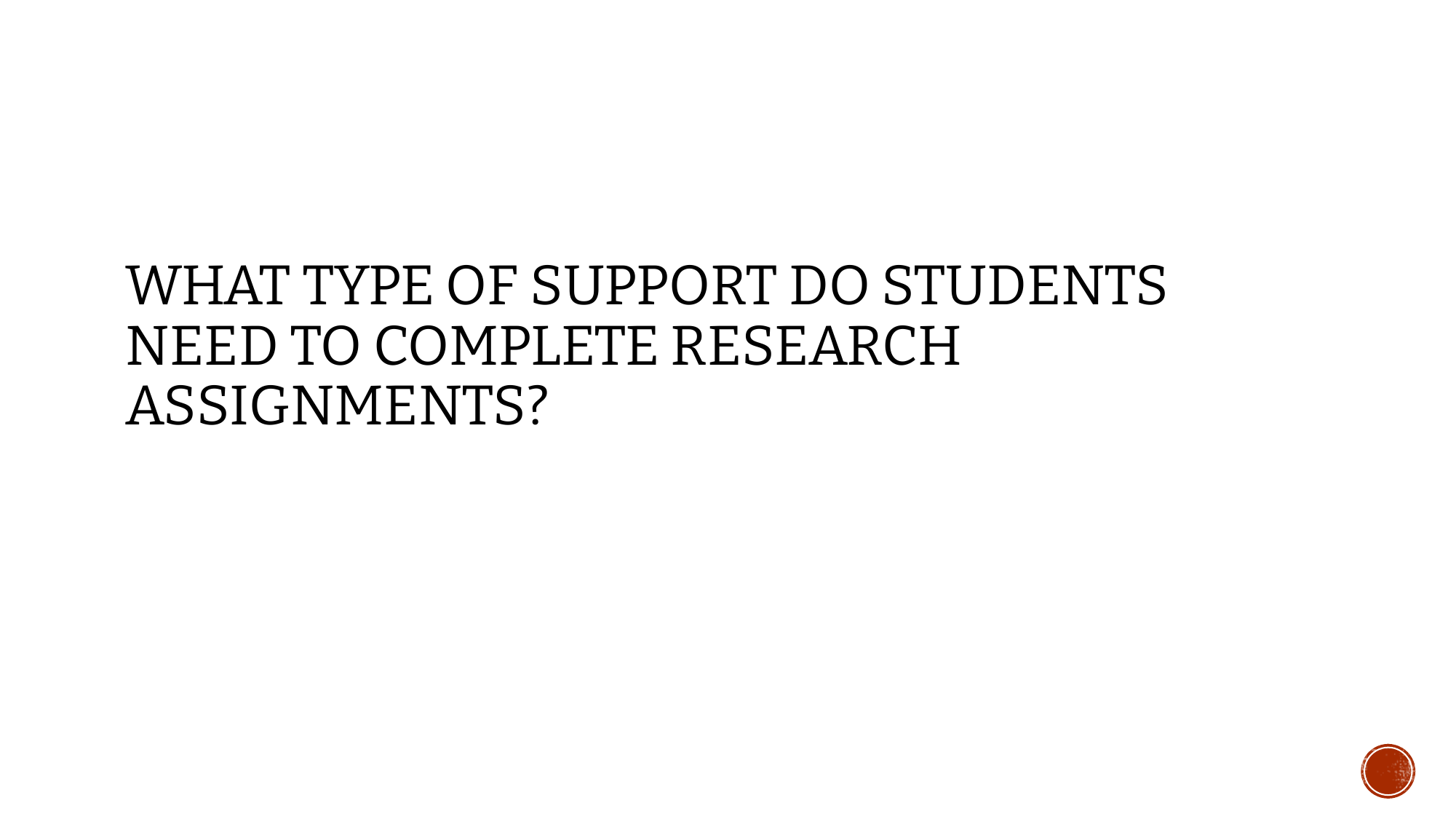

# What type of support do students need to complete research assignments?